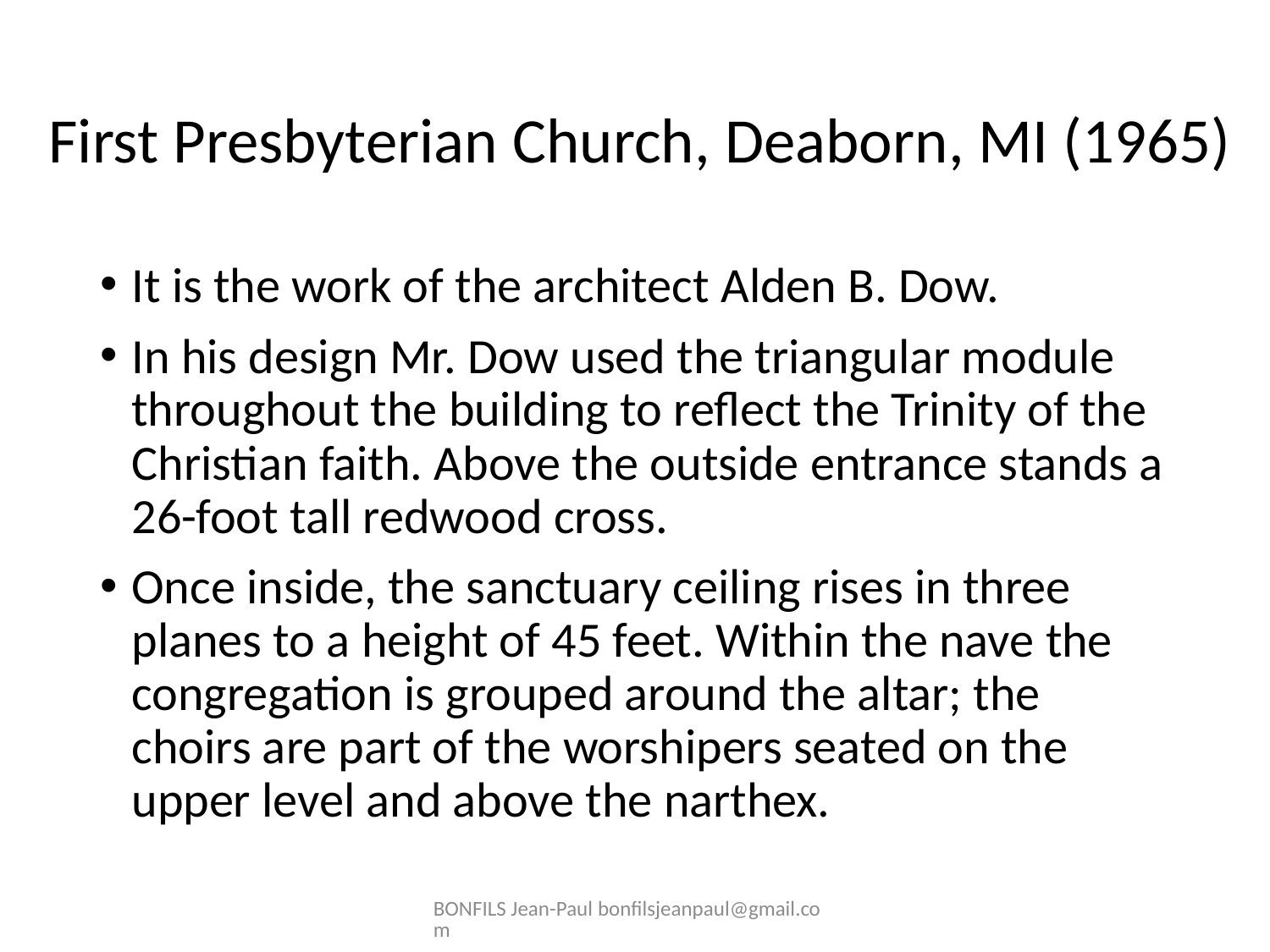

# First Presbyterian Church, Deaborn, MI (1965)
It is the work of the architect Alden B. Dow.
In his design Mr. Dow used the triangular module throughout the building to reflect the Trinity of the Christian faith. Above the outside entrance stands a 26-foot tall redwood cross.
Once inside, the sanctuary ceiling rises in three planes to a height of 45 feet. Within the nave the congregation is grouped around the altar; the choirs are part of the worshipers seated on the upper level and above the narthex.
BONFILS Jean-Paul bonfilsjeanpaul@gmail.com